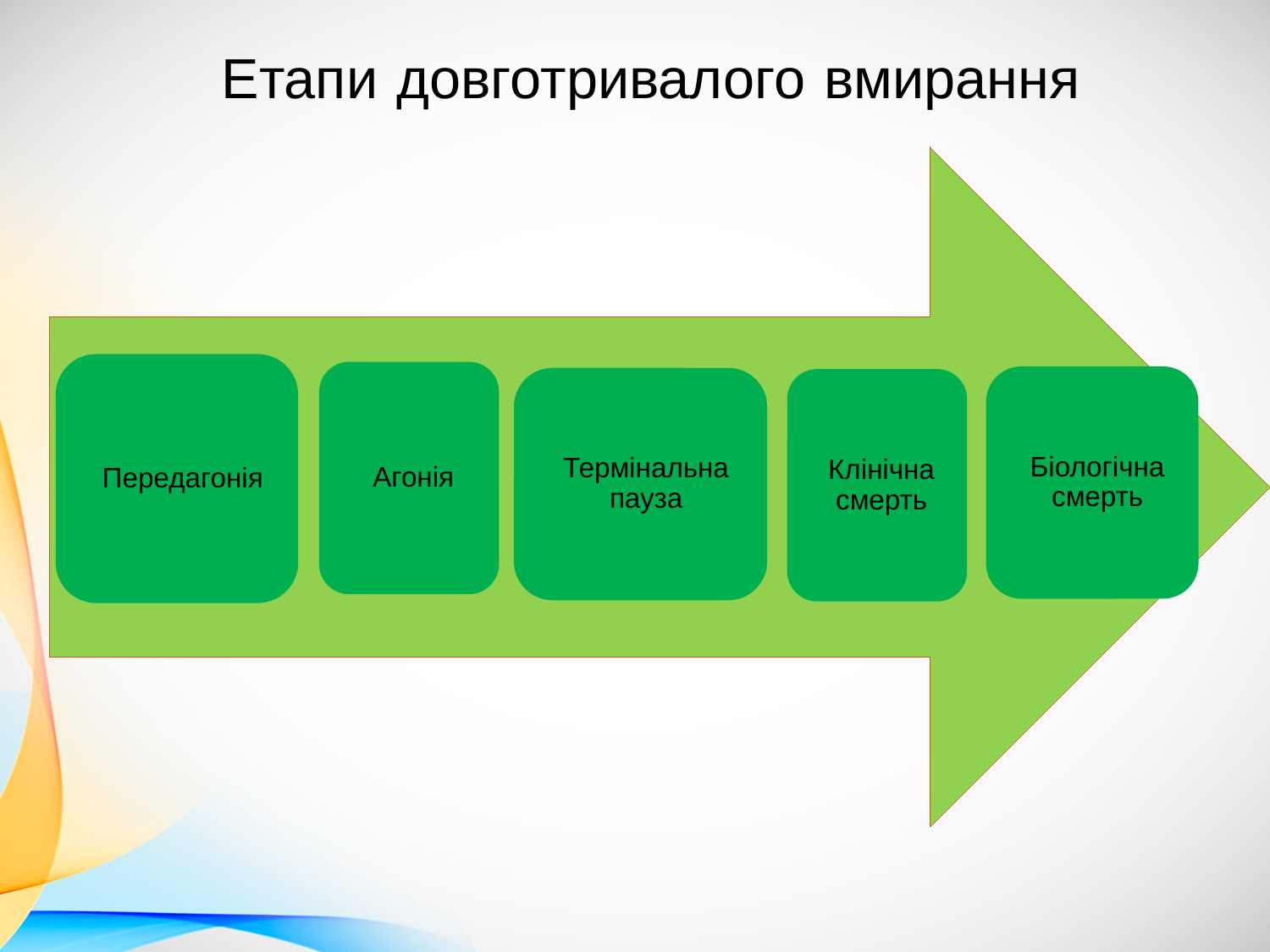

Етапи довготривалого вмирання
Передагонія
Агонія
Термінальна пауза
Клінічна смерть
Біологічна смерть